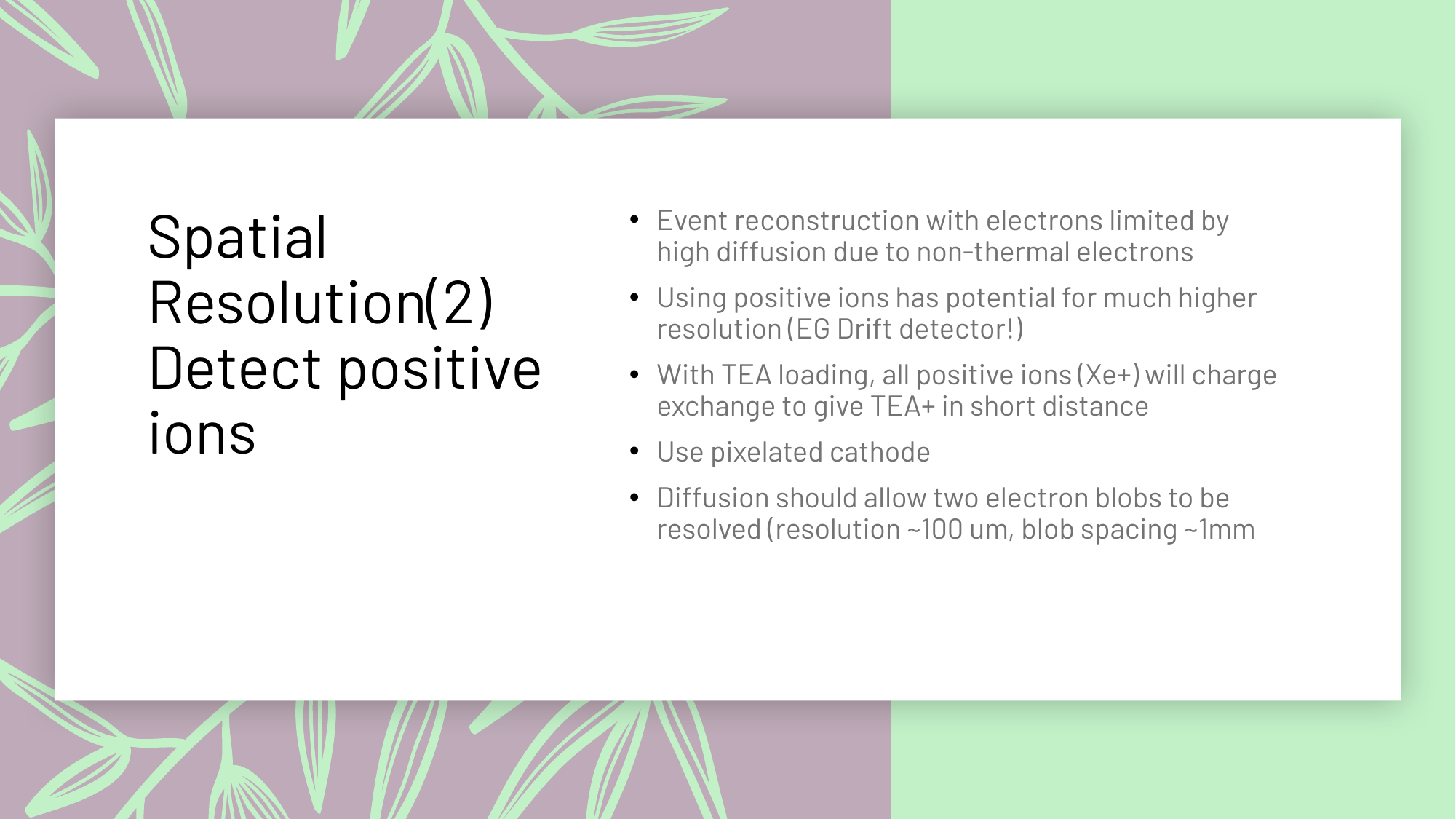

# Spatial Resolution(2) Detect positive ions
Event reconstruction with electrons limited by high diffusion due to non-thermal electrons
Using positive ions has potential for much higher resolution (EG Drift detector!)
With TEA loading, all positive ions (Xe+) will charge exchange to give TEA+ in short distance
Use pixelated cathode
Diffusion should allow two electron blobs to be resolved (resolution ~100 um, blob spacing ~1mm
15